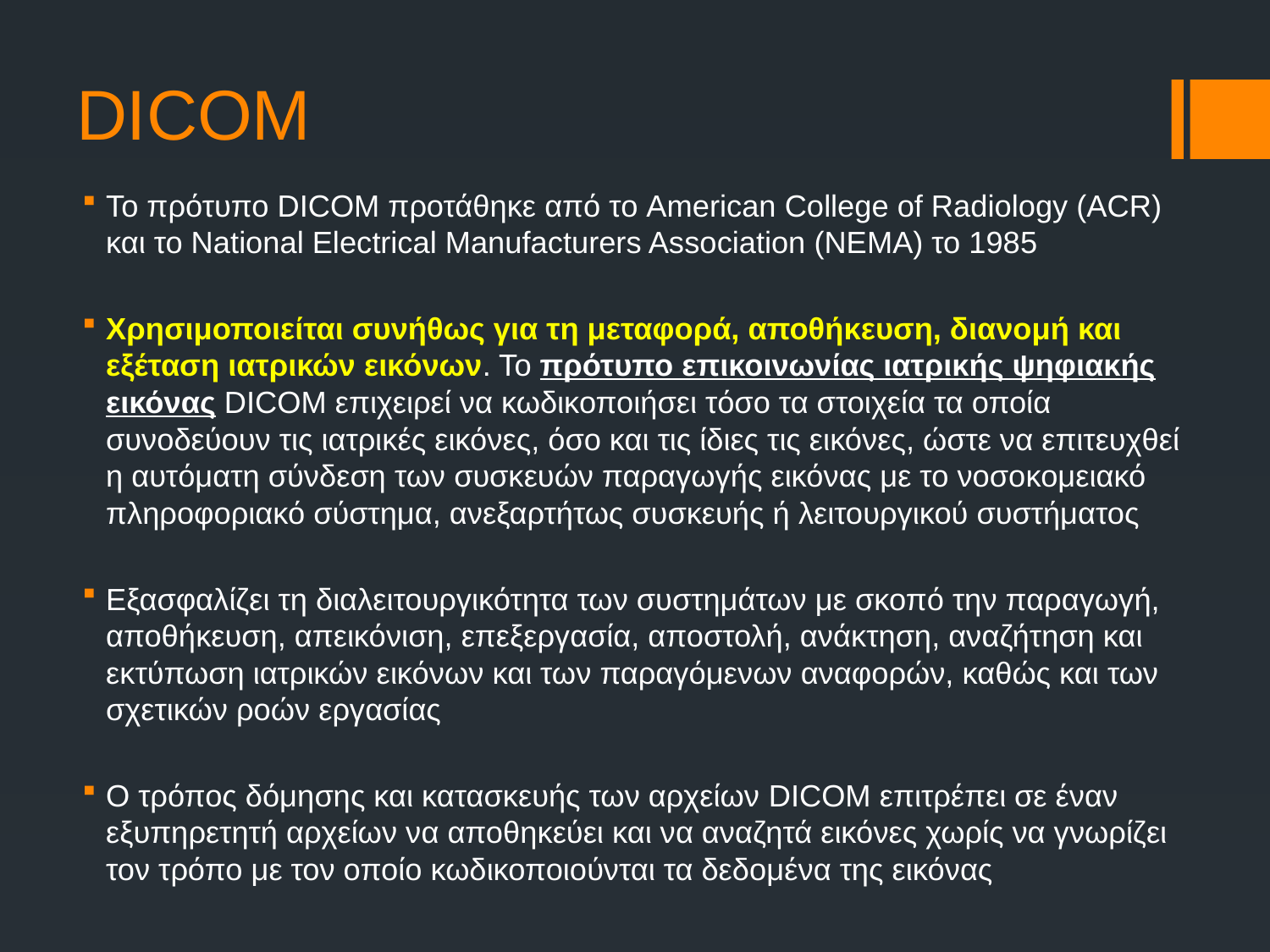

# DICOM
Το πρότυπο DICOM προτάθηκε από το American College of Radiology (ACR) και το National Electrical Manufacturers Association (NEMA) το 1985

Xρησιμοποιείται συνήθως για τη μεταφορά, αποθήκευση, διανομή και εξέταση ιατρικών εικόνων. Το πρότυπο επικοινωνίας ιατρικής ψηφιακής εικόνας DICOM επιχειρεί να κωδικοποιήσει τόσο τα στοιχεία τα οποία συνοδεύουν τις ιατρικές εικόνες, όσο και τις ίδιες τις εικόνες, ώστε να επιτευχθεί η αυτόματη σύνδεση των συσκευών παραγωγής εικόνας με το νοσοκομειακό πληροφοριακό σύστημα, ανεξαρτήτως συσκευής ή λειτουργικού συστήματος

Eξασφαλίζει τη διαλειτουργικότητα των συστημάτων με σκοπό την παραγωγή, αποθήκευση, απεικόνιση, επεξεργασία, αποστολή, ανάκτηση, αναζήτηση και εκτύπωση ιατρικών εικόνων και των παραγόμενων αναφορών, καθώς και των σχετικών ροών εργασίας

O τρόπος δόμησης και κατασκευής των αρχείων DICOM επιτρέπει σε έναν εξυπηρετητή αρχείων να αποθηκεύει και να αναζητά εικόνες χωρίς να γνωρίζει τον τρόπο με τον οποίο κωδικοποιούνται τα δεδομένα της εικόνας